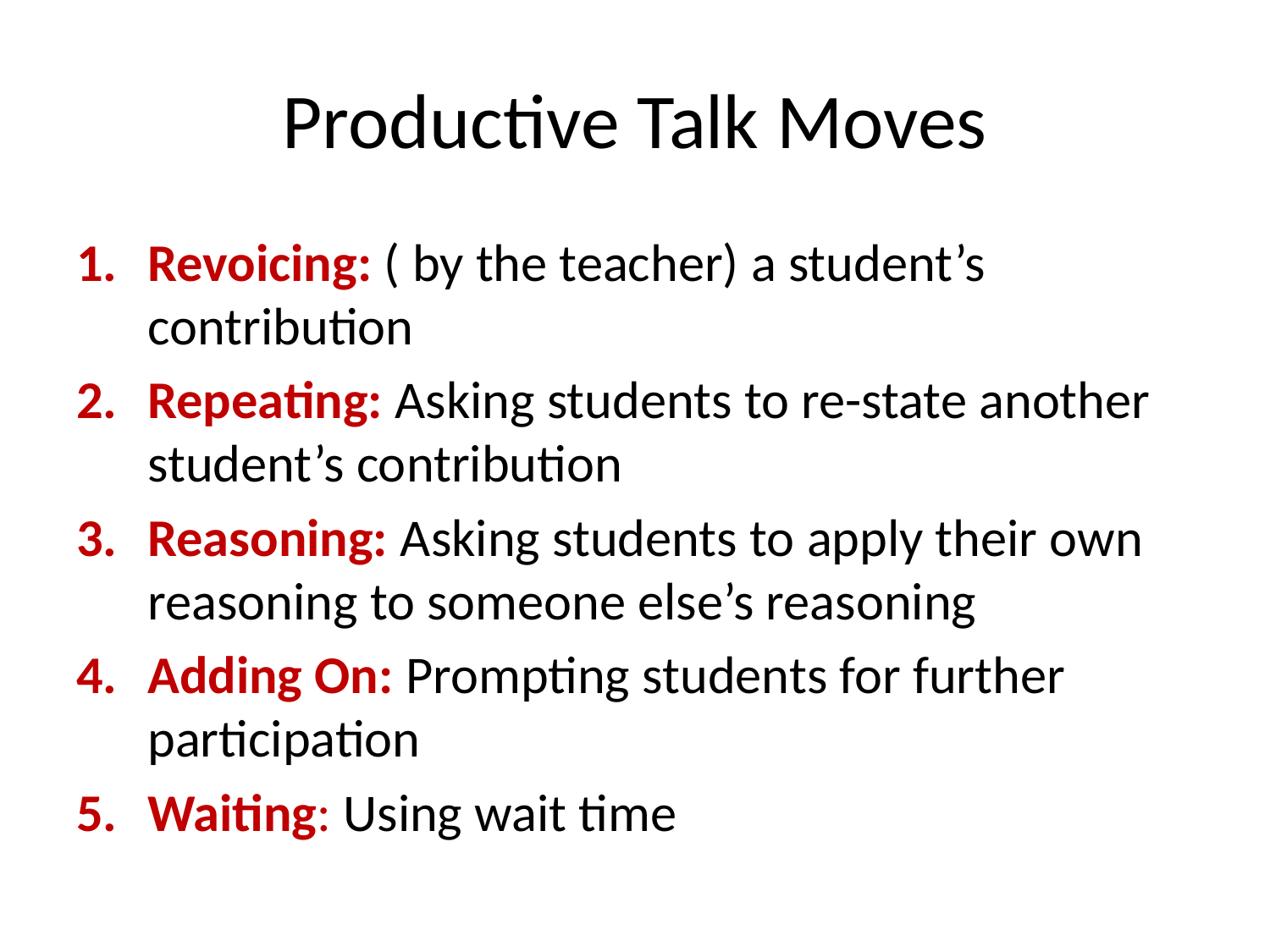

# Productive Talk Moves
Revoicing: ( by the teacher) a student’s contribution
Repeating: Asking students to re-state another student’s contribution
Reasoning: Asking students to apply their own reasoning to someone else’s reasoning
Adding On: Prompting students for further participation
Waiting: Using wait time